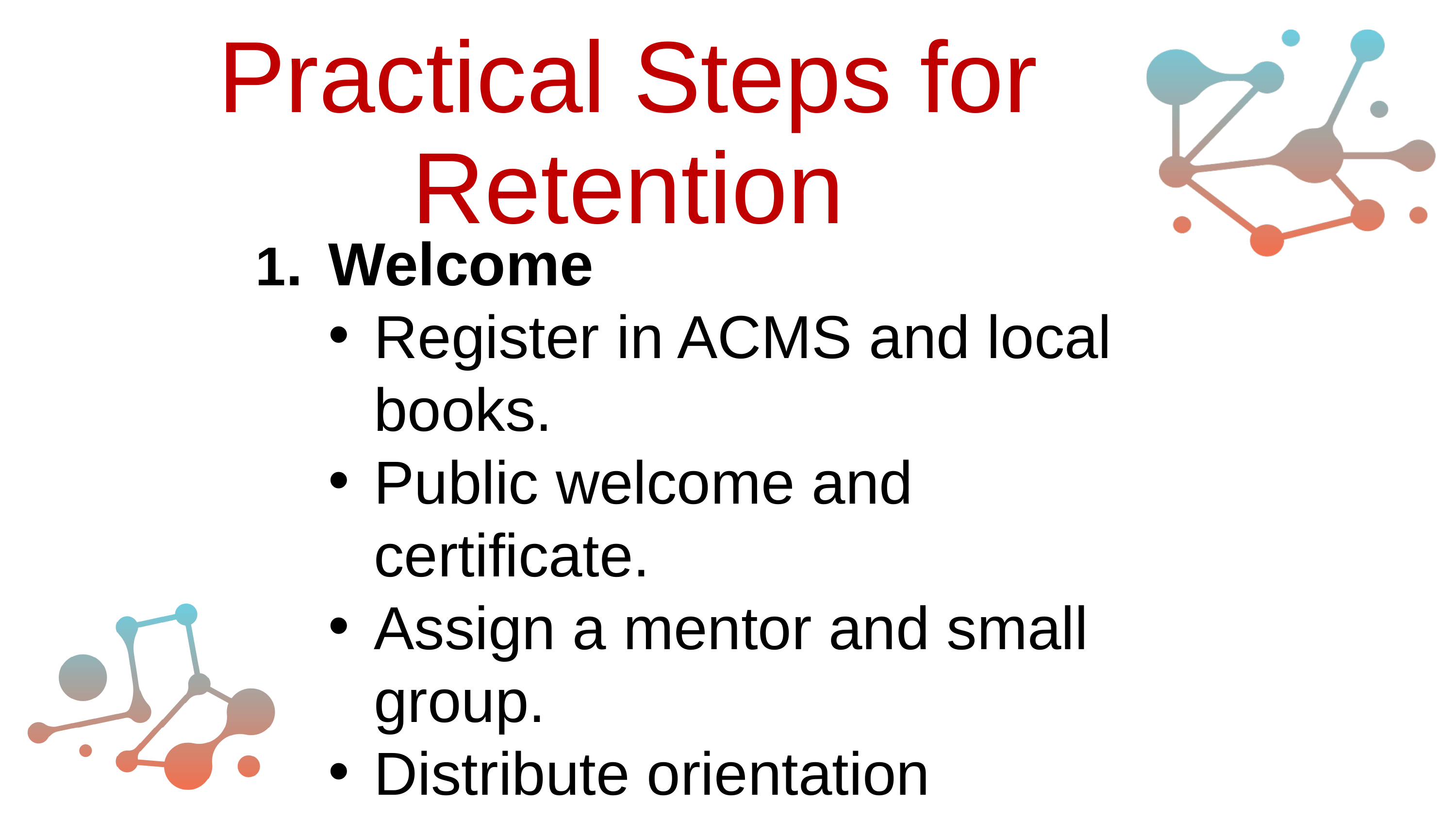

Practical Steps for Retention

1.	Welcome
Register in ACMS and local books.
Public welcome and certificate.
Assign a mentor and small group.
Distribute orientation material.